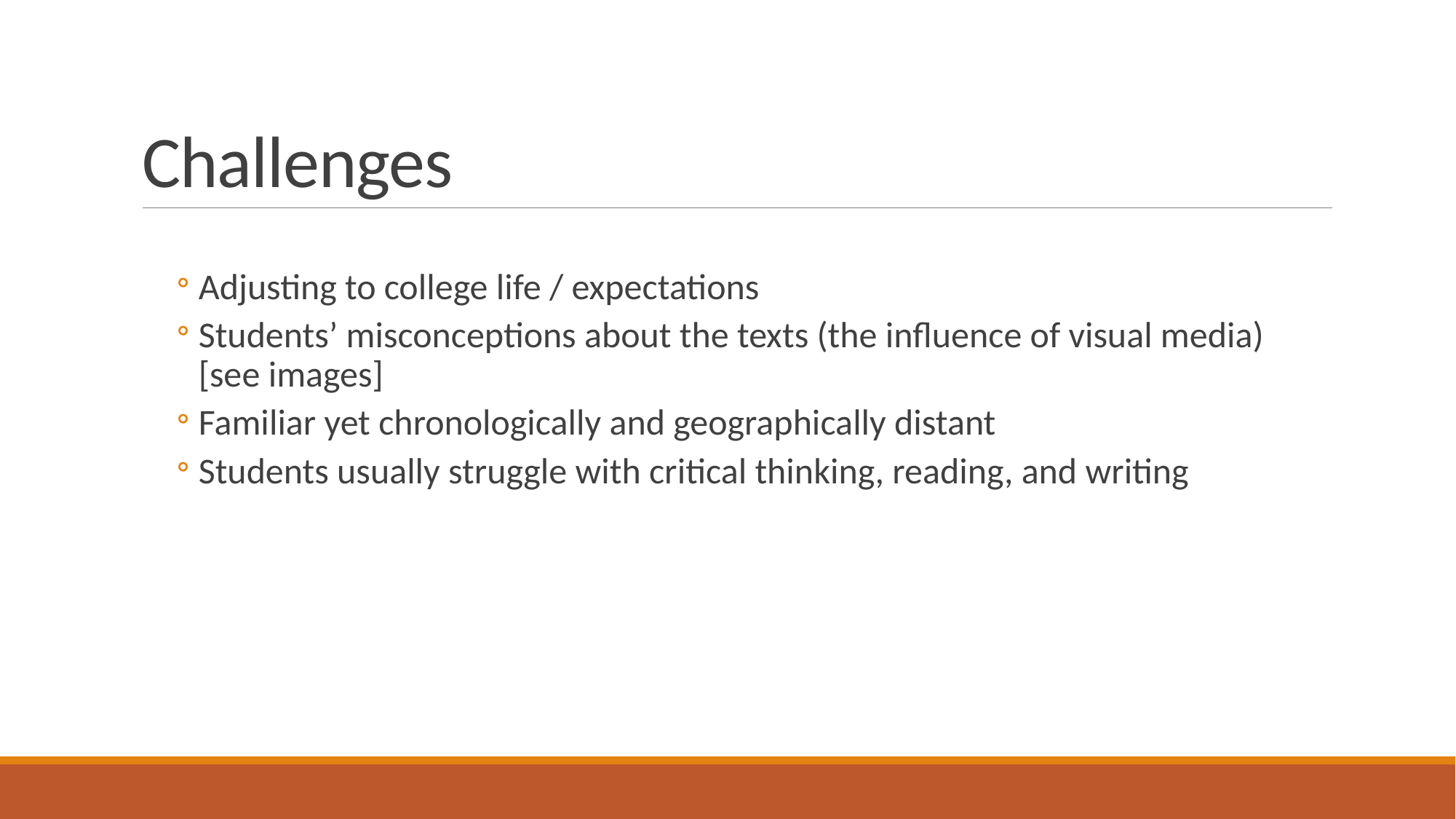

# Challenges

Adjusting to college life / expectations
Students’ misconceptions about the texts (the influence of visual media) [see images]
Familiar yet chronologically and geographically distant
Students usually struggle with critical thinking, reading, and writing